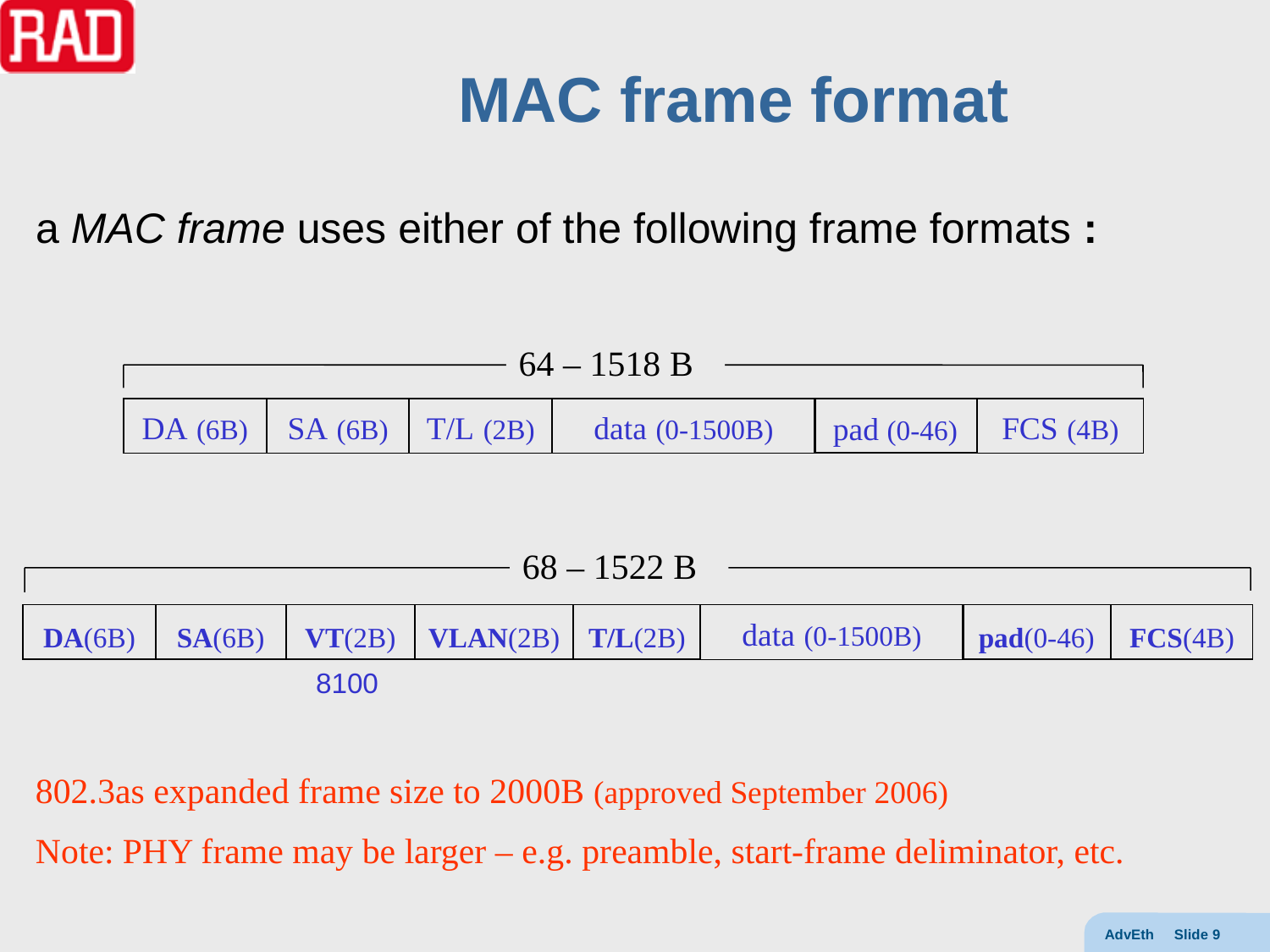

# MAC frame format
a MAC frame uses either of the following frame formats :
64 – 1518 B

DA (6B)
SA (6B)
T/L (2B)
data (0-1500B)
pad (0-46)
FCS (4B)
68 – 1522 B

DA(6B)
SA(6B)
VT(2B)
VLAN(2B)
T/L(2B)
data (0-1500B)
pad(0-46)
FCS(4B)
8100
802.3as expanded frame size to 2000B (approved September 2006)
Note: PHY frame may be larger – e.g. preamble, start-frame deliminator, etc.
AdvEth     Slide 9